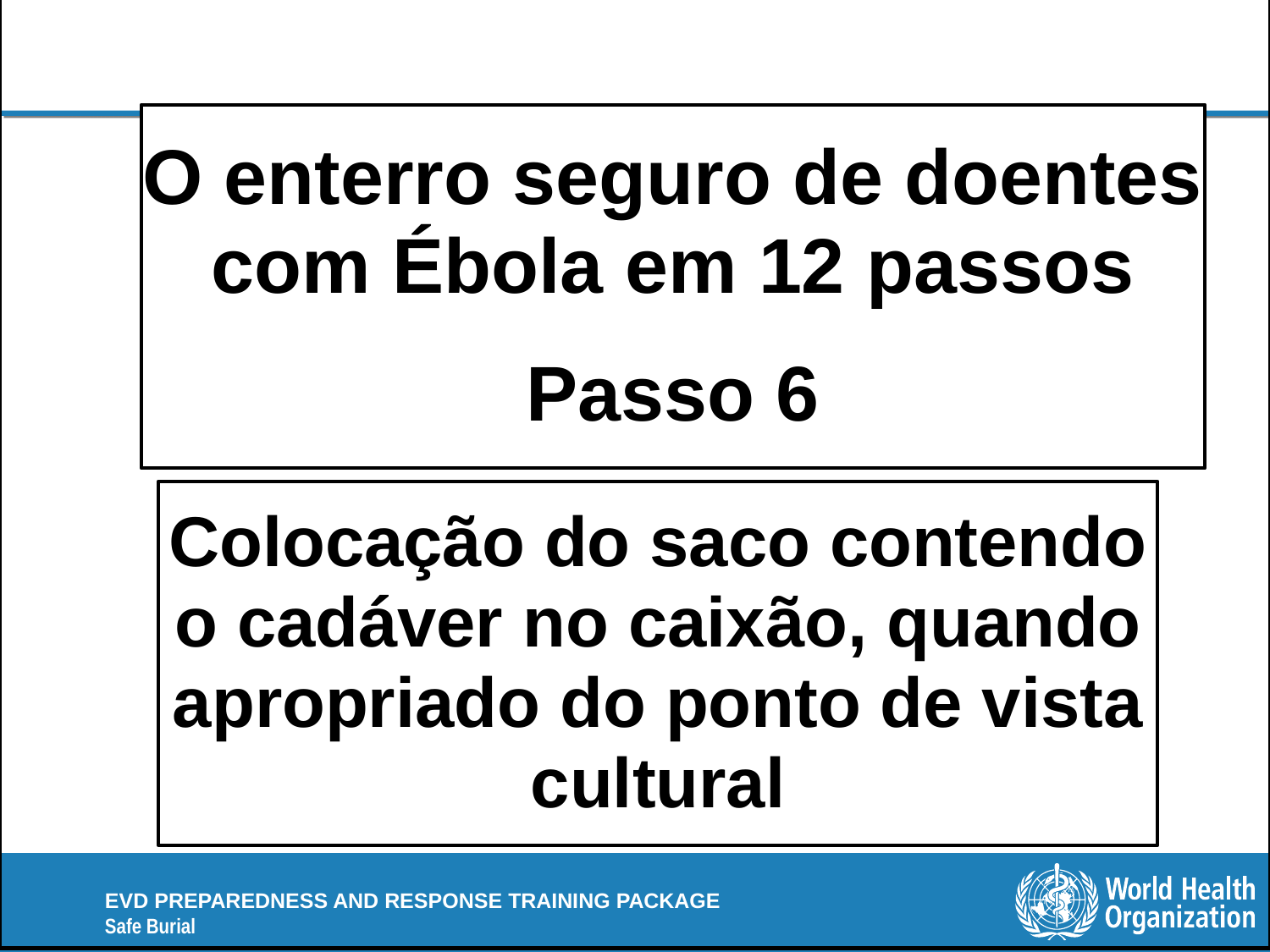

O enterro seguro de doentes com Ébola em 12 passos

Passo 6

Colocação do saco contendo o cadáver no caixão, quando apropriado do ponto de vista cultural